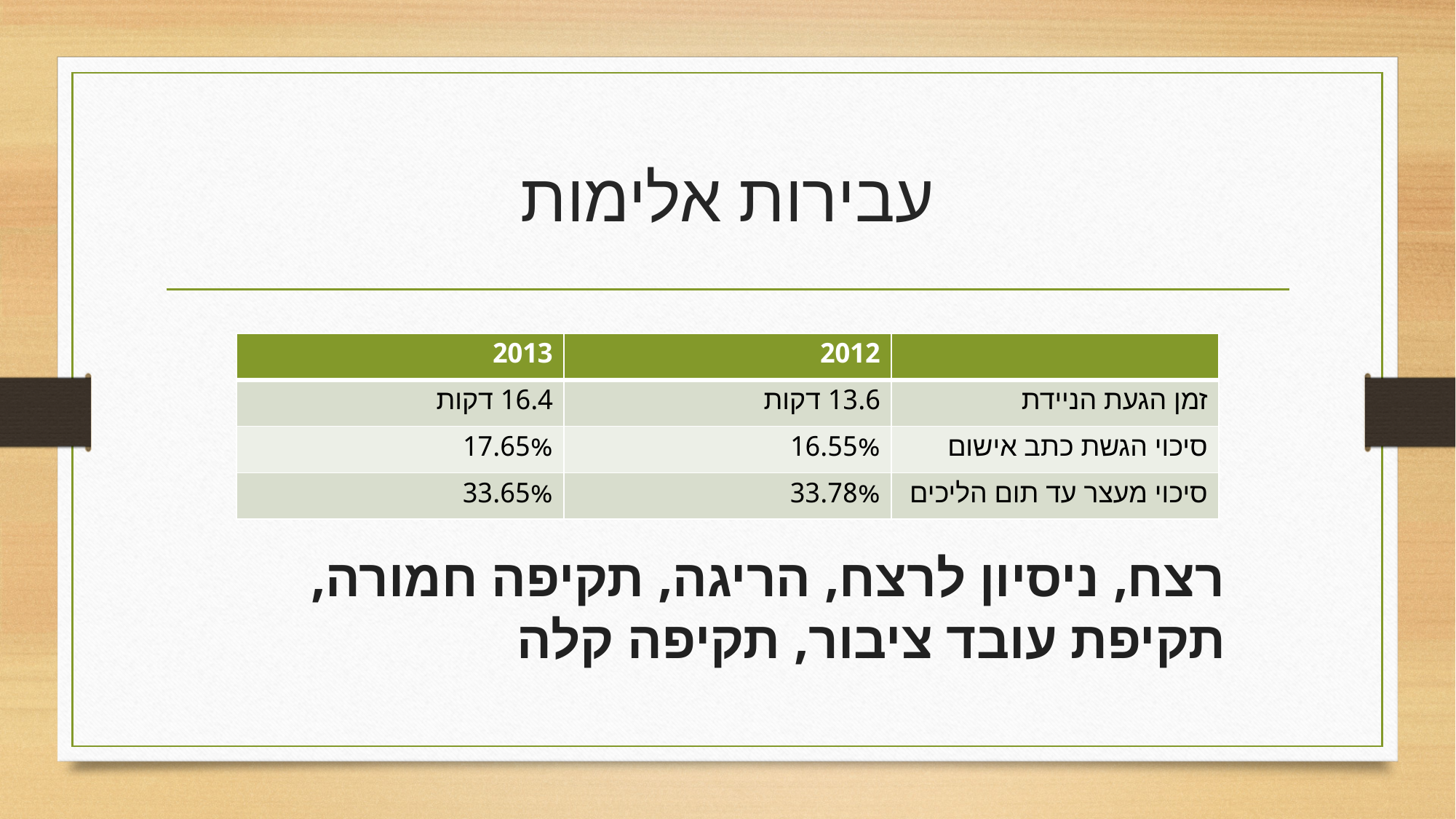

# עבירות אלימות
| 2013 | 2012 |  |
| --- | --- | --- |
| 16.4 דקות | 13.6 דקות | זמן הגעת הניידת |
| 17.65% | 16.55% | סיכוי הגשת כתב אישום |
| 33.65% | 33.78% | סיכוי מעצר עד תום הליכים |
רצח, ניסיון לרצח, הריגה, תקיפה חמורה, תקיפת עובד ציבור, תקיפה קלה